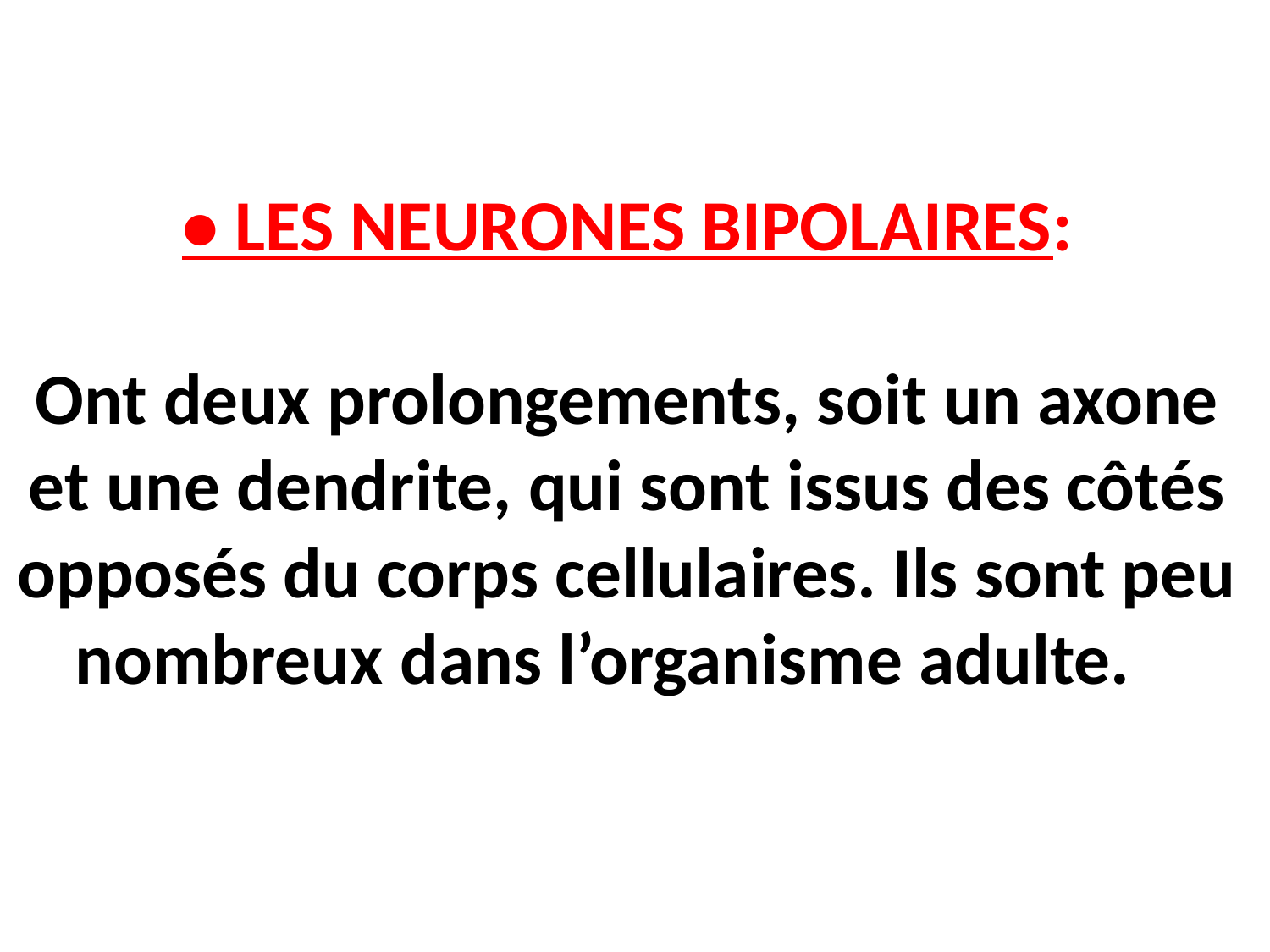

# • LES NEURONES BIPOLAIRES: Ont deux prolongements, soit un axone et une dendrite, qui sont issus des côtés opposés du corps cellulaires. Ils sont peu nombreux dans l’organisme adulte.